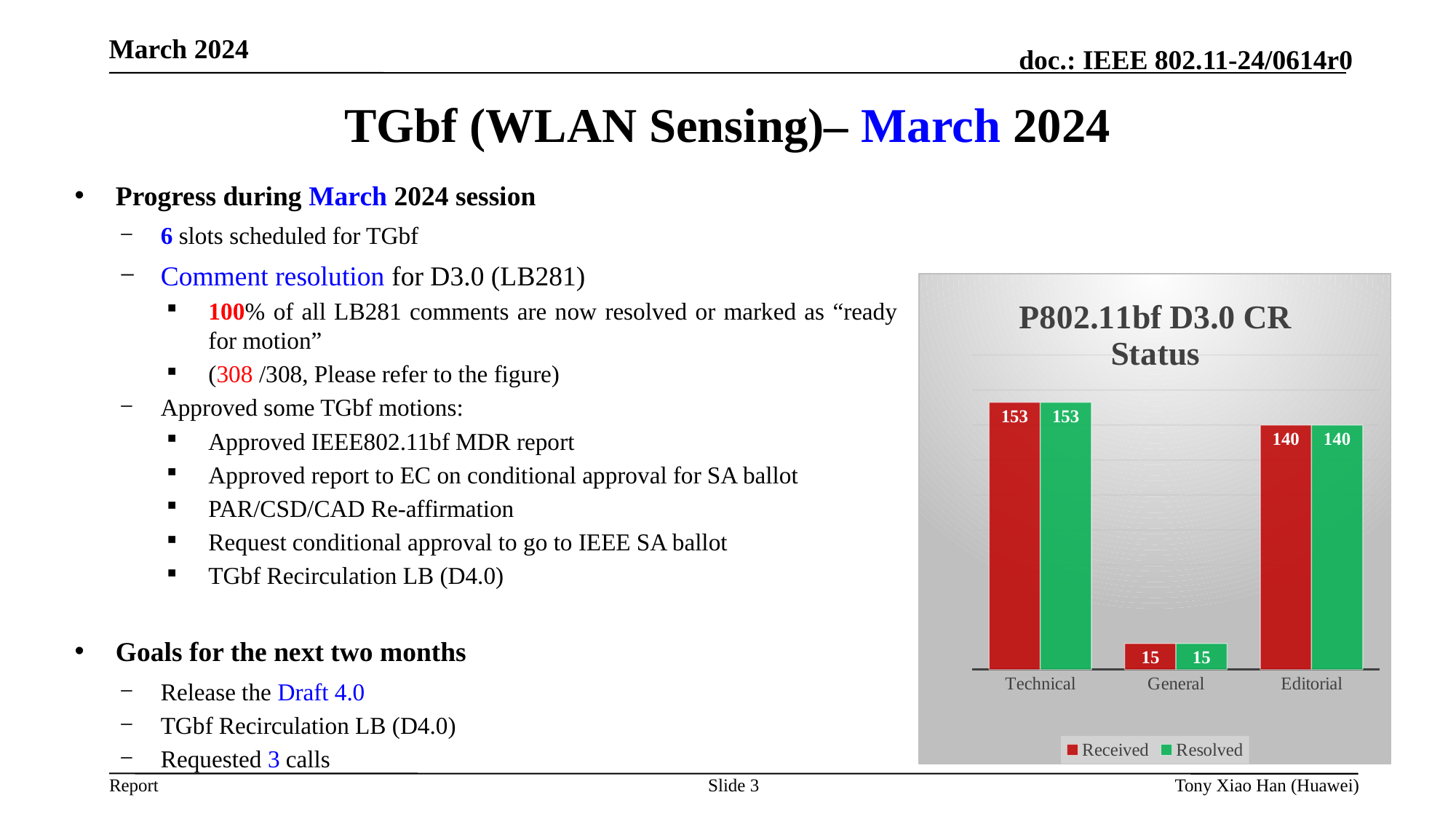

# TGbf (WLAN Sensing)– March 2024
Progress during March 2024 session
6 slots scheduled for TGbf
Comment resolution for D3.0 (LB281)
100% of all LB281 comments are now resolved or marked as “ready for motion”
(308 /308, Please refer to the figure)
Approved some TGbf motions:
Approved IEEE802.11bf MDR report
Approved report to EC on conditional approval for SA ballot
PAR/CSD/CAD Re-affirmation
Request conditional approval to go to IEEE SA ballot
TGbf Recirculation LB (D4.0)

Goals for the next two months
Release the Draft 4.0
TGbf Recirculation LB (D4.0)
Requested 3 calls

### Chart: P802.11bf D3.0 CR Status

| Category | Received | Resolved |
|---|---|---|
| Technical | 153.0 | 153.0 |
| General | 15.0 | 15.0 |
| Editorial | 140.0 | 140.0 |
Slide 3
Tony Xiao Han (Huawei)